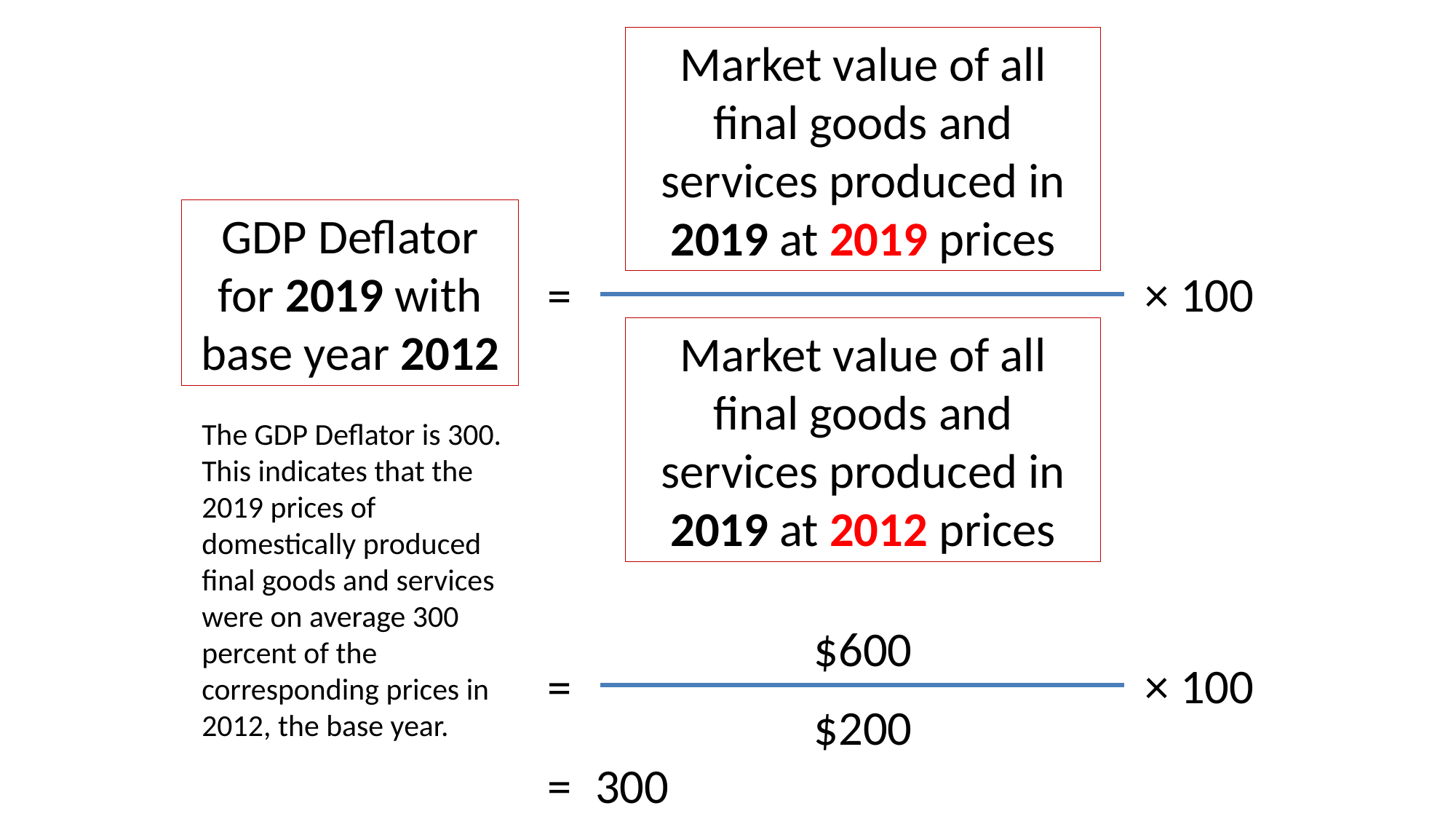

Market value of all final goods and services produced in 2019 at 2019 prices
GDP Deflator for 2019 with base year 2012
× 100
=
Market value of all final goods and services produced in 2019 at 2012 prices
The GDP Deflator is 300. This indicates that the 2019 prices of domestically produced final goods and services were on average 300 percent of the corresponding prices in 2012, the base year.
$600
× 100
=
$200
=
300